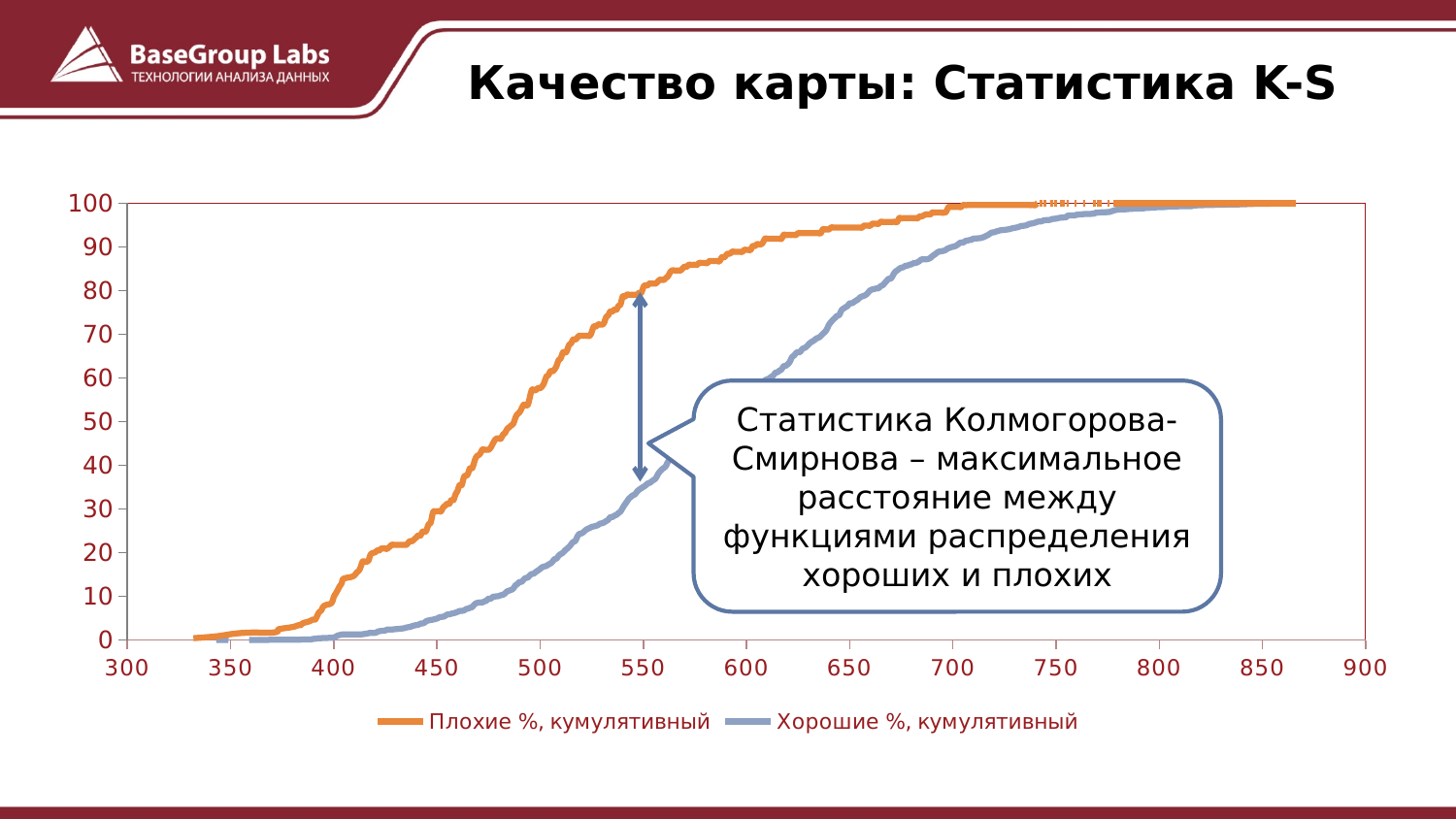

# Качество карты: Статистика K-S

### Chart

| Category | Плохие %, кумулятивный | Хорошие %, кумулятивный |
|---|---|---|
Статистика Колмогорова-Смирнова – максимальное расстояние между функциями распределения хороших и плохих